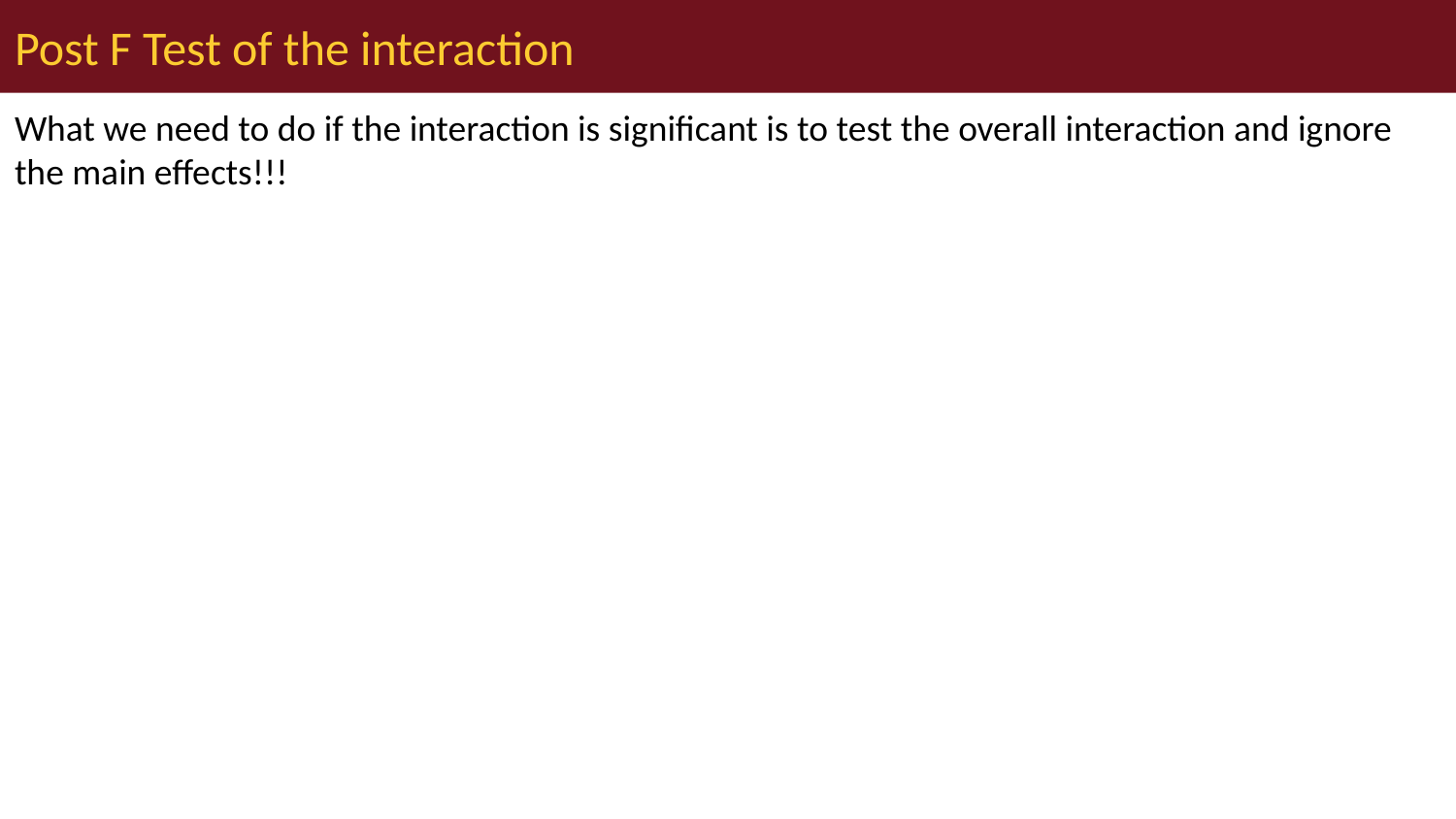

# Post F Test of the interaction
What we need to do if the interaction is significant is to test the overall interaction and ignore the main effects!!!